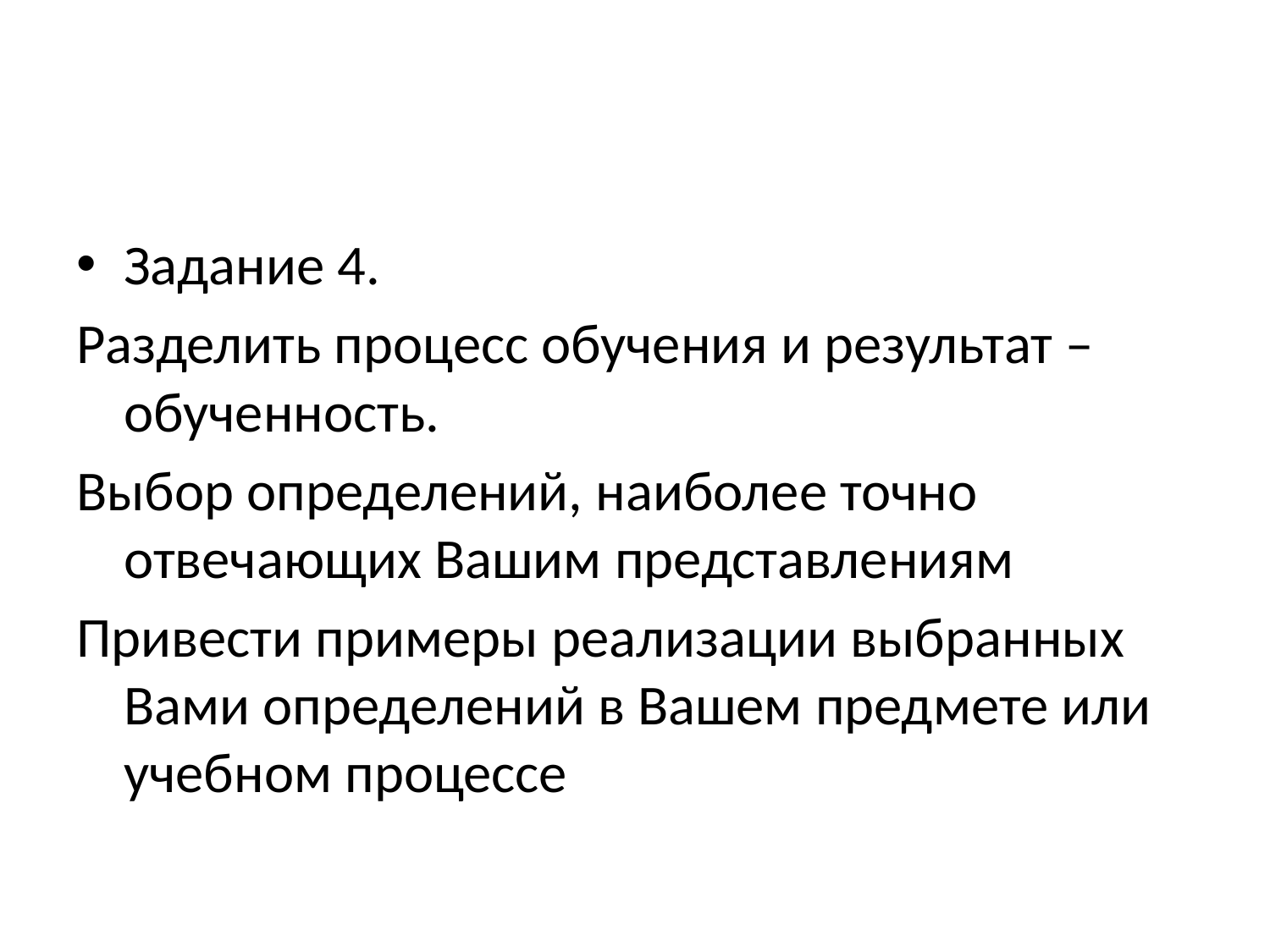

#
Задание 4.
Разделить процесс обучения и результат – обученность.
Выбор определений, наиболее точно отвечающих Вашим представлениям
Привести примеры реализации выбранных Вами определений в Вашем предмете или учебном процессе